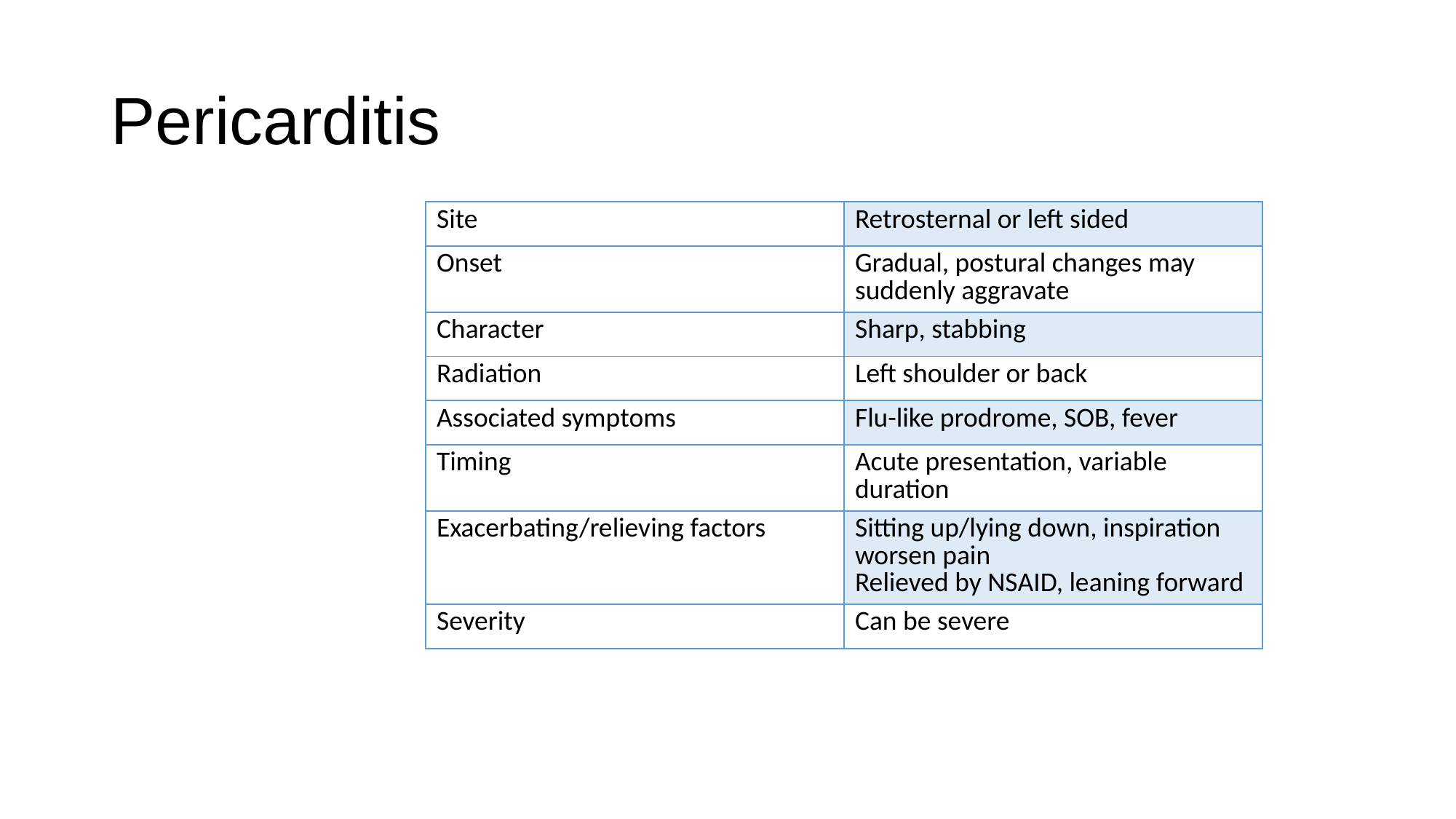

# Pericarditis
| Site | Retrosternal or left sided |
| --- | --- |
| Onset | Gradual, postural changes may suddenly aggravate |
| Character | Sharp, stabbing |
| Radiation | Left shoulder or back |
| Associated symptoms | Flu-like prodrome, SOB, fever |
| Timing | Acute presentation, variable duration |
| Exacerbating/relieving factors | Sitting up/lying down, inspiration worsen pain Relieved by NSAID, leaning forward |
| Severity | Can be severe |